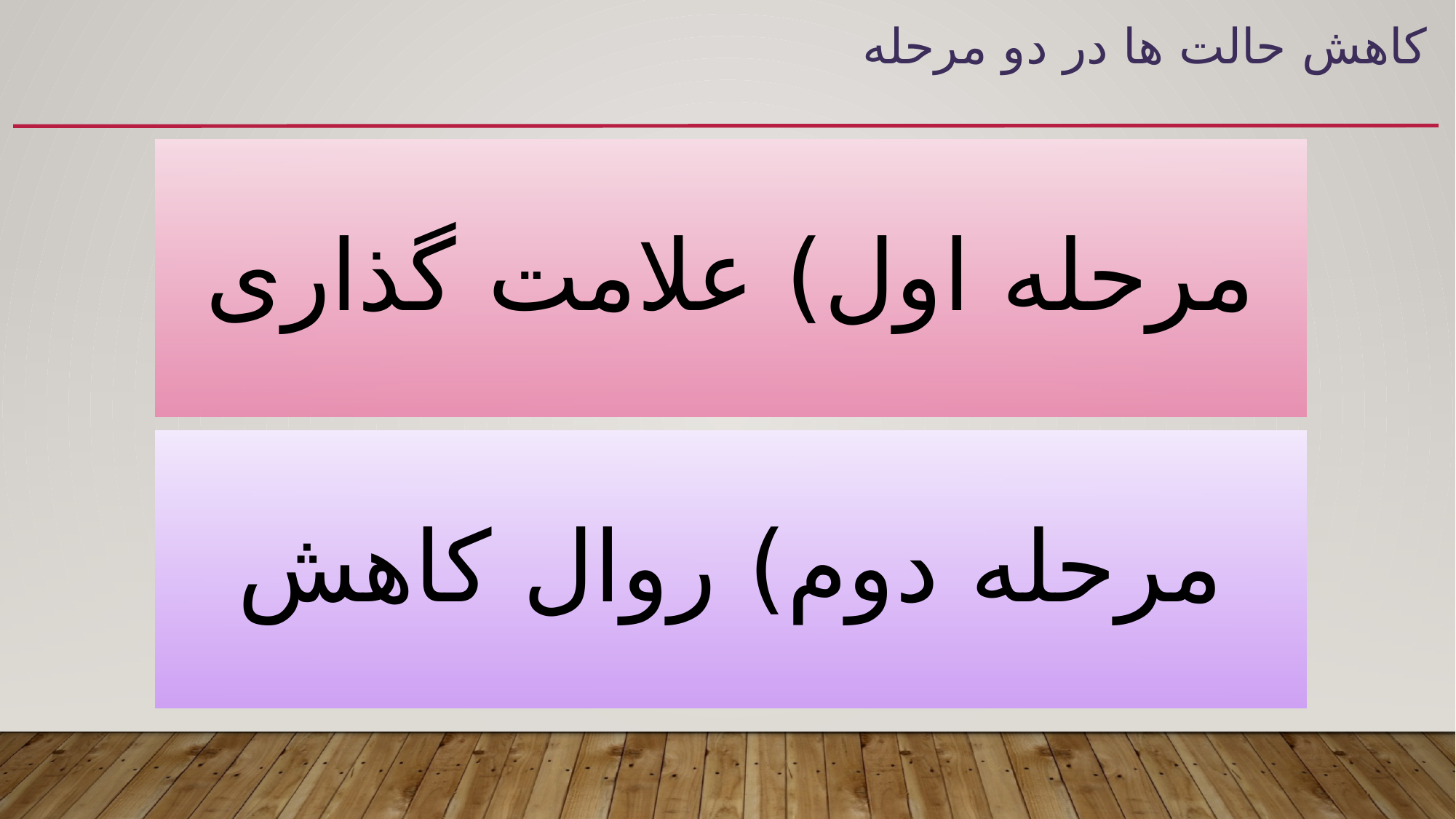

# کاهش حالت ها در دو مرحله
مرحله اول) علامت گذاری
مرحله دوم) روال کاهش